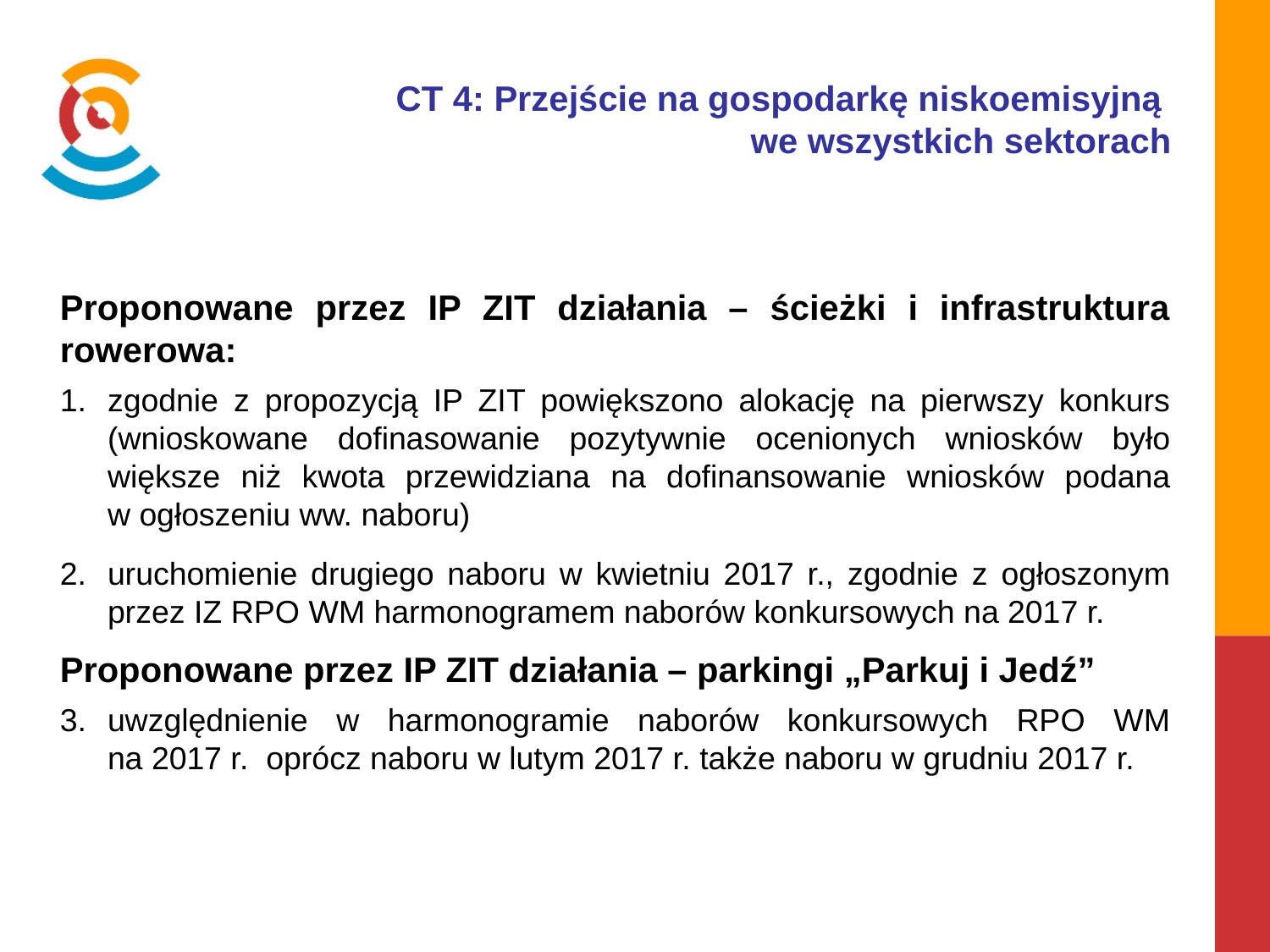

CT 4: Przejście na gospodarkę niskoemisyjną
we wszystkich sektorach
Proponowane przez IP ZIT działania – ścieżki i infrastruktura rowerowa:
zgodnie z propozycją IP ZIT powiększono alokację na pierwszy konkurs (wnioskowane dofinasowanie pozytywnie ocenionych wniosków było większe niż kwota przewidziana na dofinansowanie wniosków podana w ogłoszeniu ww. naboru)
uruchomienie drugiego naboru w kwietniu 2017 r., zgodnie z ogłoszonym przez IZ RPO WM harmonogramem naborów konkursowych na 2017 r.
Proponowane przez IP ZIT działania – parkingi „Parkuj i Jedź”
uwzględnienie w harmonogramie naborów konkursowych RPO WM na 2017 r.  oprócz naboru w lutym 2017 r. także naboru w grudniu 2017 r.